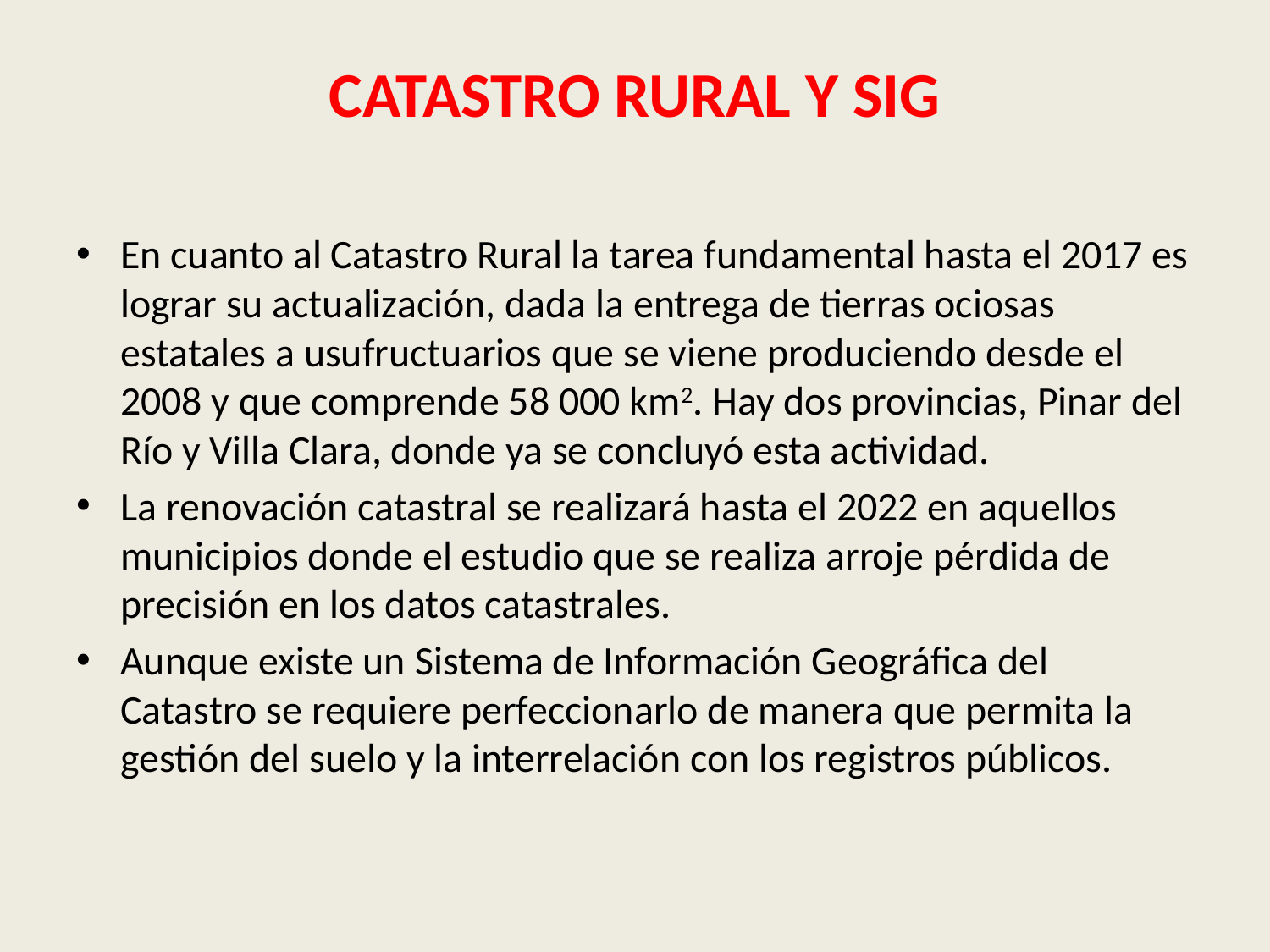

# CATASTRO RURAL Y SIG
En cuanto al Catastro Rural la tarea fundamental hasta el 2017 es lograr su actualización, dada la entrega de tierras ociosas estatales a usufructuarios que se viene produciendo desde el 2008 y que comprende 58 000 km2. Hay dos provincias, Pinar del Río y Villa Clara, donde ya se concluyó esta actividad.
La renovación catastral se realizará hasta el 2022 en aquellos municipios donde el estudio que se realiza arroje pérdida de precisión en los datos catastrales.
Aunque existe un Sistema de Información Geográfica del Catastro se requiere perfeccionarlo de manera que permita la gestión del suelo y la interrelación con los registros públicos.